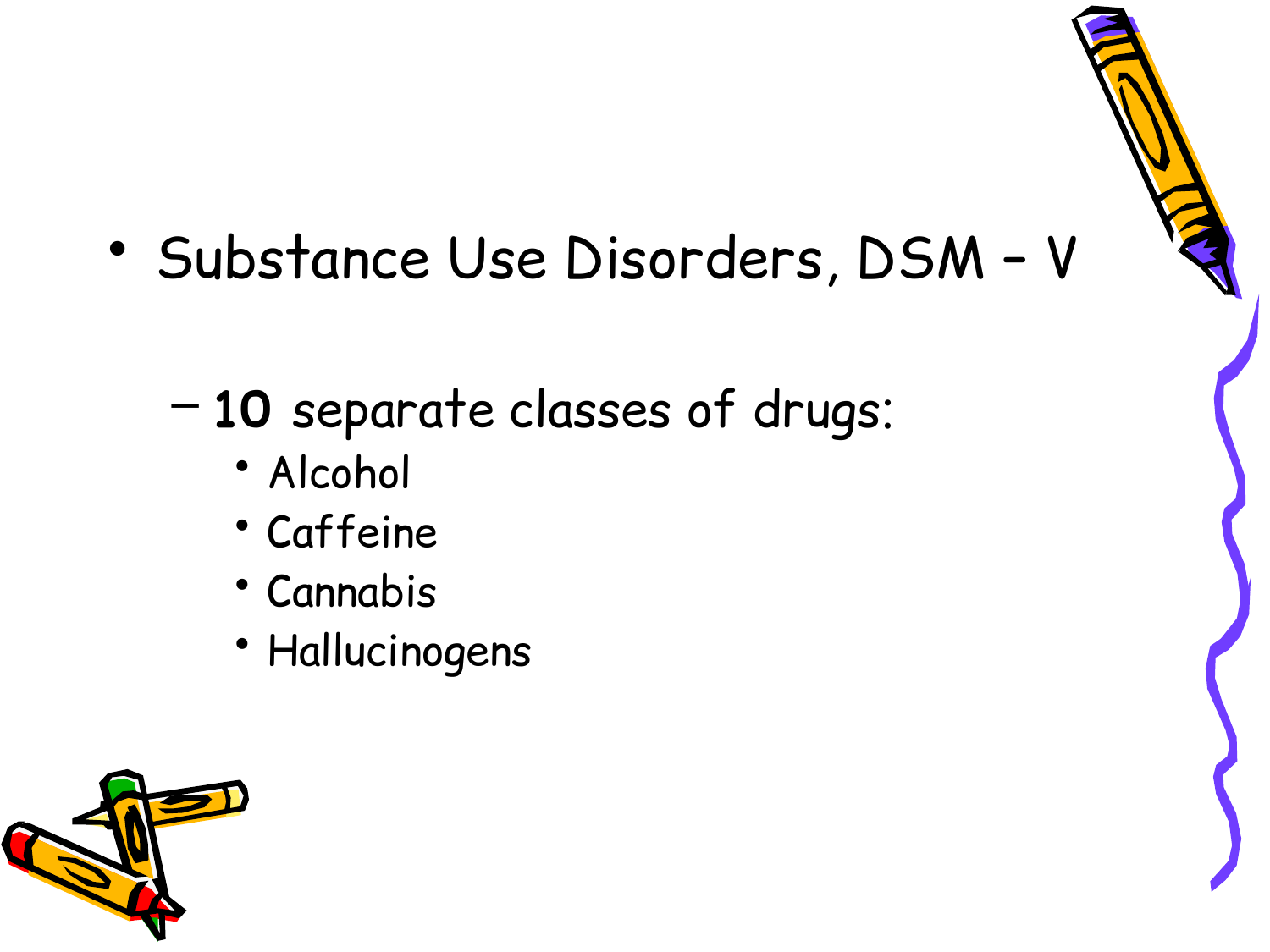

Substance Use Disorders, DSM – V

10 separate classes of drugs:
Alcohol
Caffeine
Cannabis
Hallucinogens